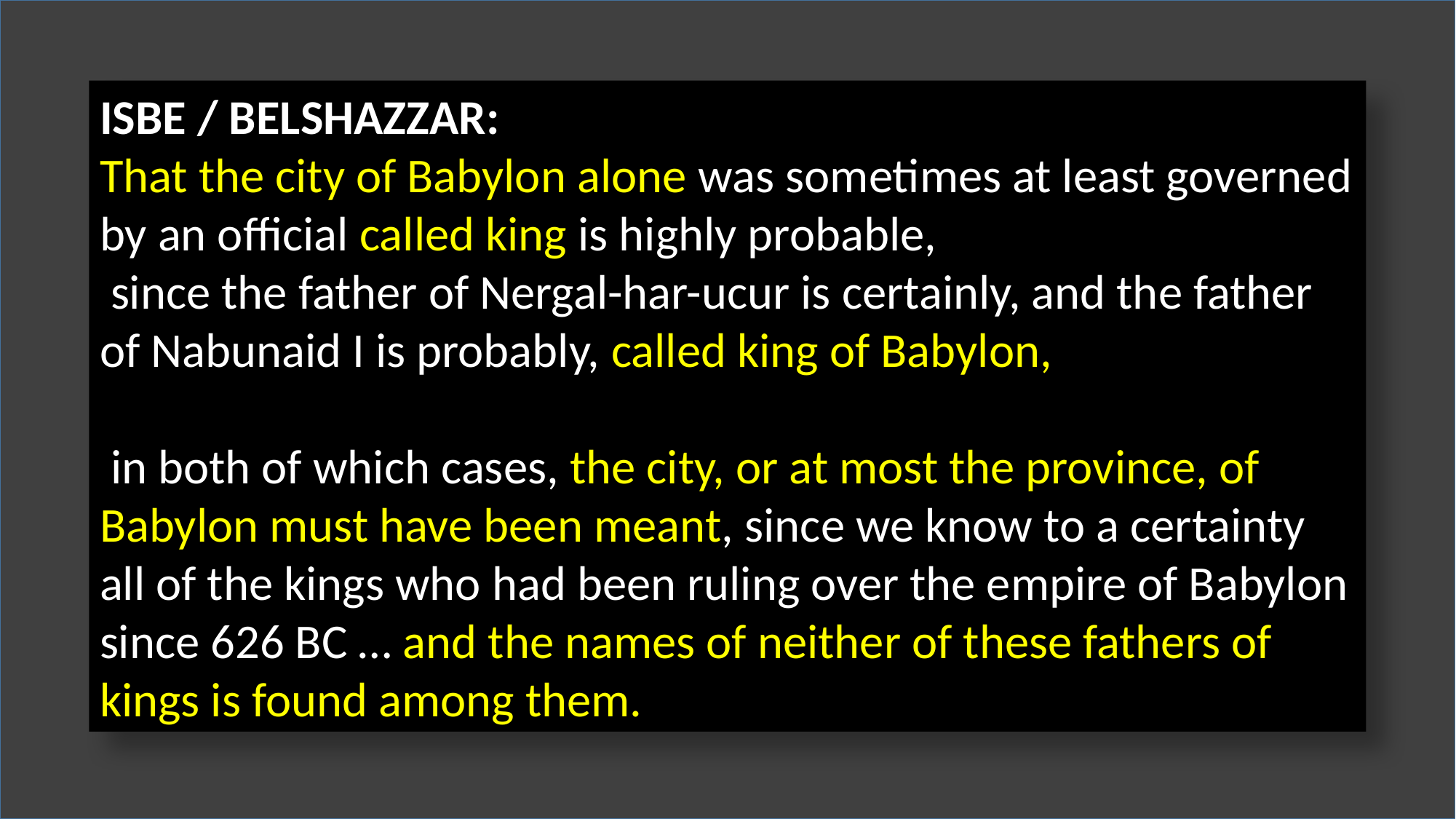

ISBE / BELSHAZZAR:
That the city of Babylon alone was sometimes at least governed by an official called king is highly probable,
 since the father of Nergal-har-ucur is certainly, and the father of Nabunaid I is probably, called king of Babylon,

 in both of which cases, the city, or at most the province, of Babylon must have been meant, since we know to a certainty all of the kings who had been ruling over the empire of Babylon since 626 BC … and the names of neither of these fathers of kings is found among them.